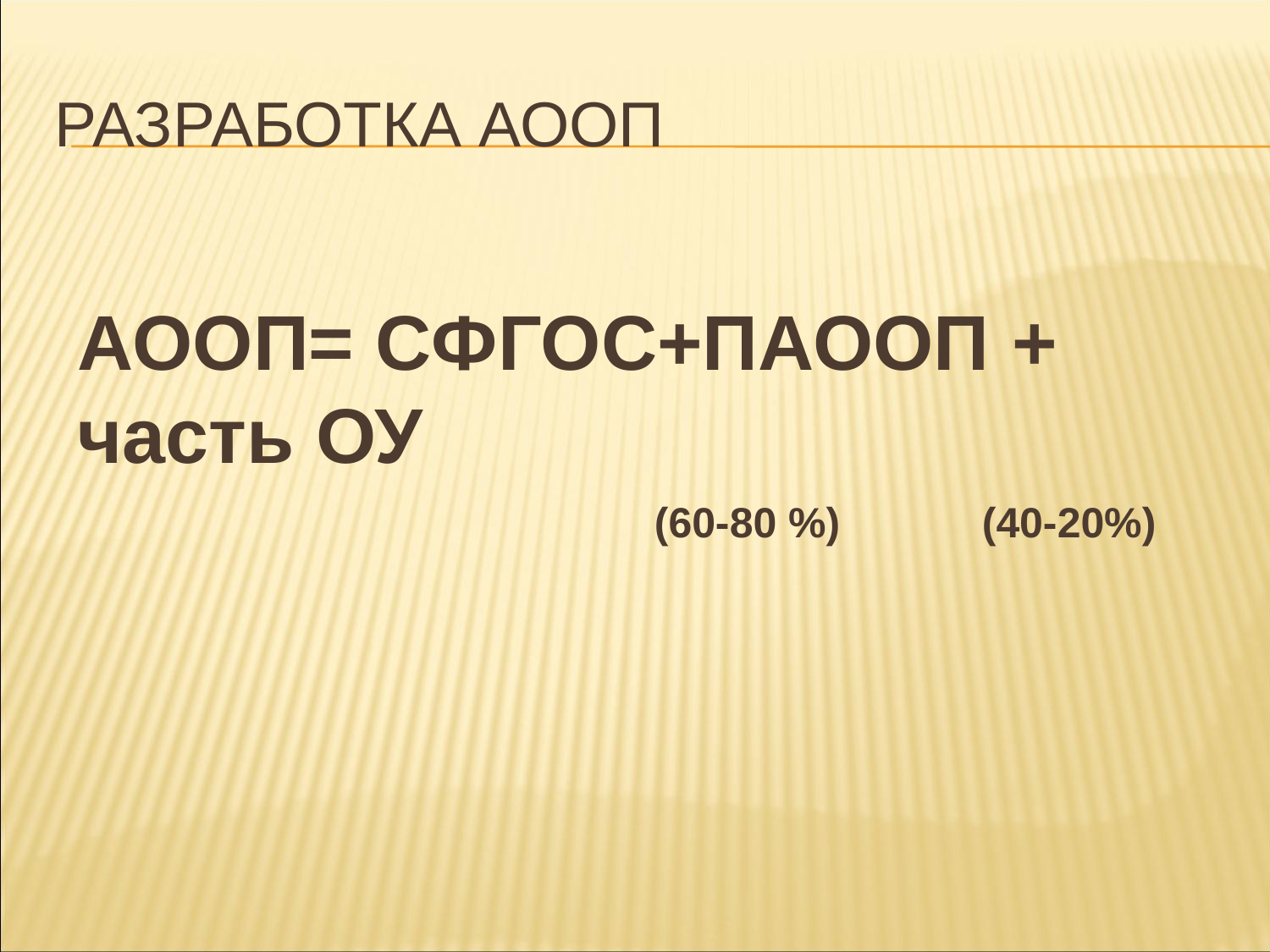

# Разработка АООП
АООП= СФГОС+ПАООП + часть ОУ
				     (60-80 %)            (40-20%)